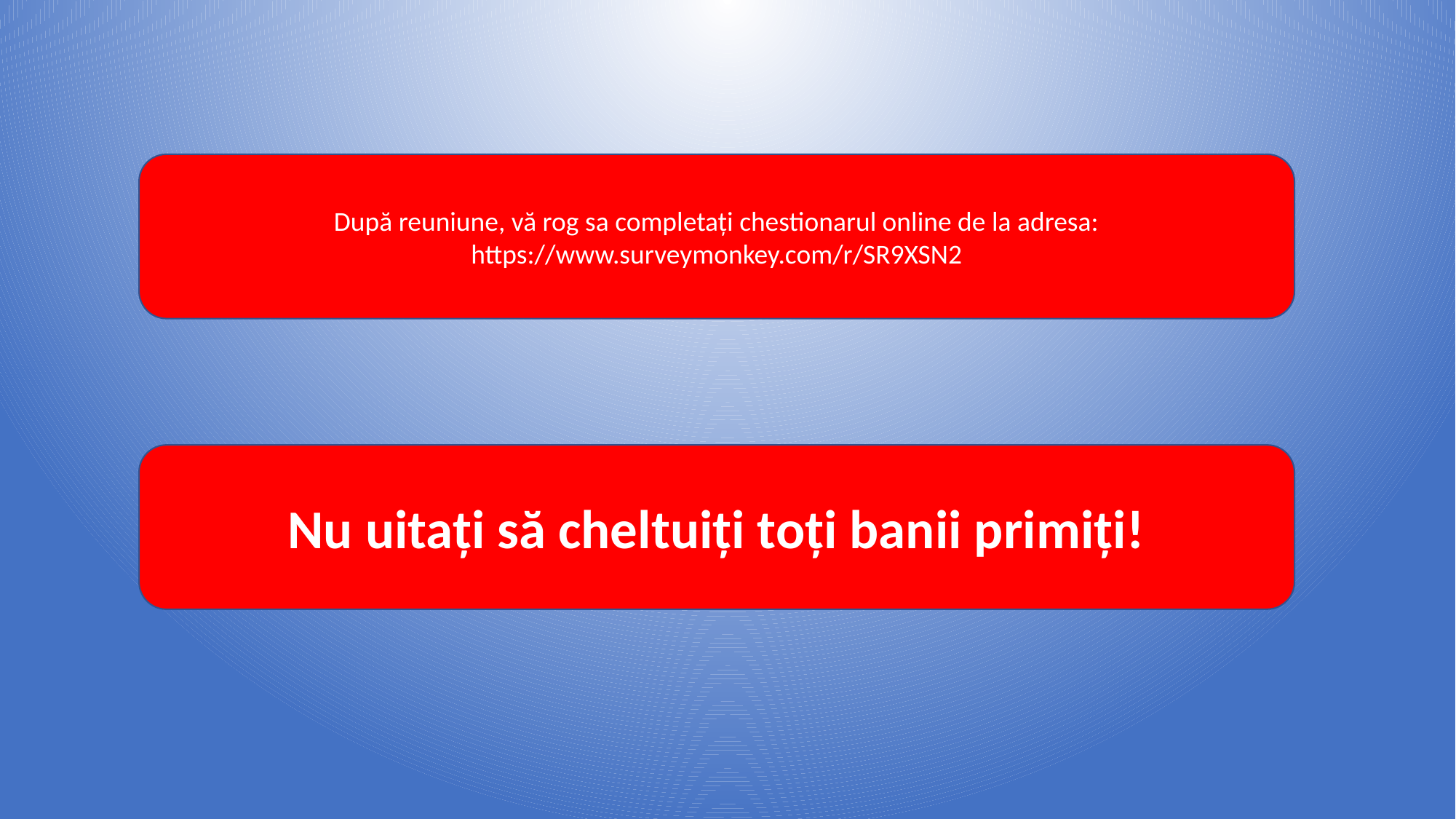

După reuniune, vă rog sa completați chestionarul online de la adresa:
https://www.surveymonkey.com/r/SR9XSN2
Nu uitați să cheltuiți toți banii primiți!